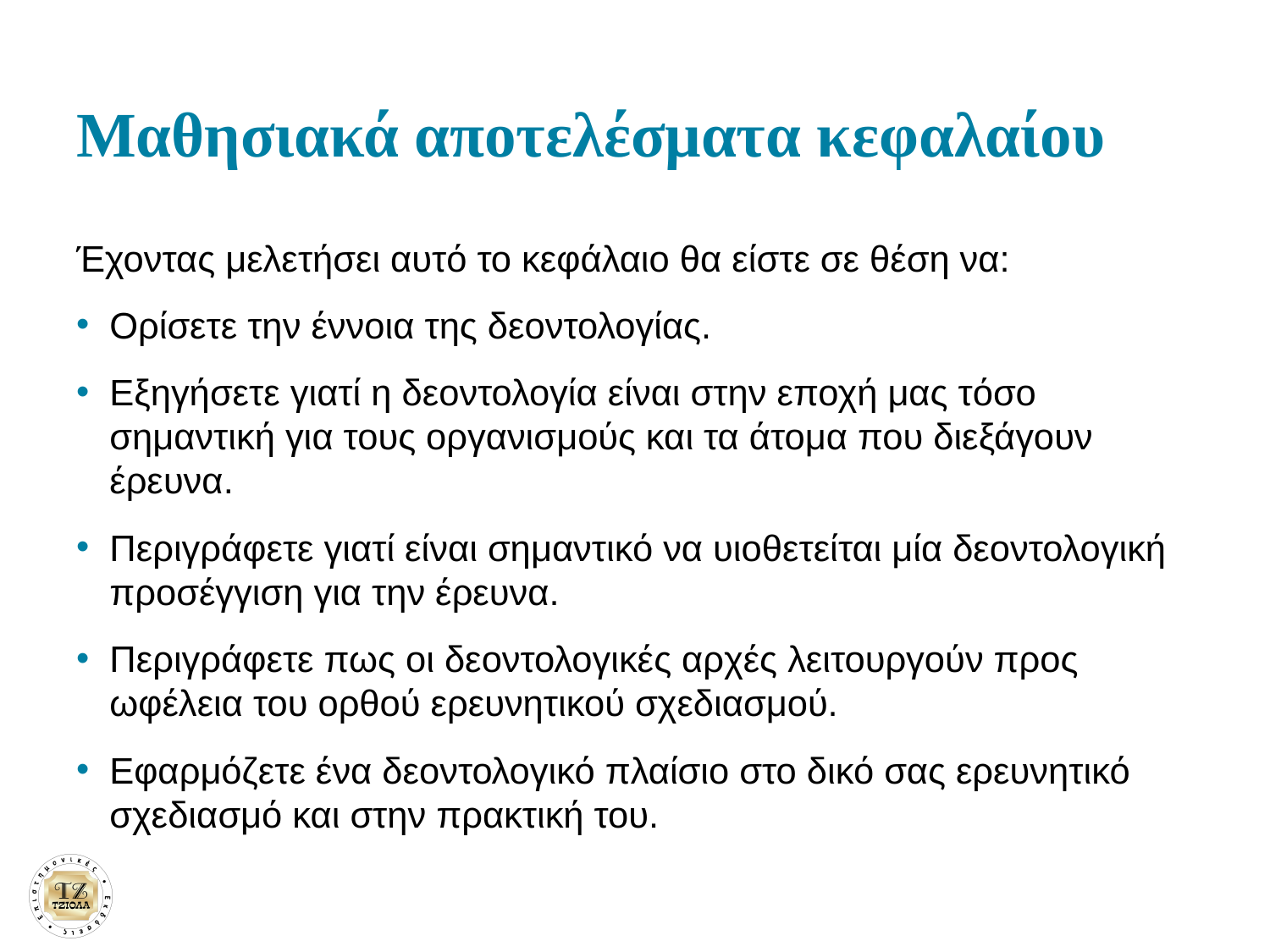

# Μαθησιακά αποτελέσματα κεφαλαίου
Έχοντας μελετήσει αυτό το κεφάλαιο θα είστε σε θέση να:
Ορίσετε την έννοια της δεοντολογίας.
Εξηγήσετε γιατί η δεοντολογία είναι στην εποχή μας τόσο σημαντική για τους οργανισμούς και τα άτομα που διεξάγουν έρευνα.
Περιγράφετε γιατί είναι σημαντικό να υιοθετείται μία δεοντολογική προσέγγιση για την έρευνα.
Περιγράφετε πως οι δεοντολογικές αρχές λειτουργούν προς ωφέλεια του ορθού ερευνητικού σχεδιασμού.
Εφαρμόζετε ένα δεοντολογικό πλαίσιο στο δικό σας ερευνητικό σχεδιασμό και στην πρακτική του.